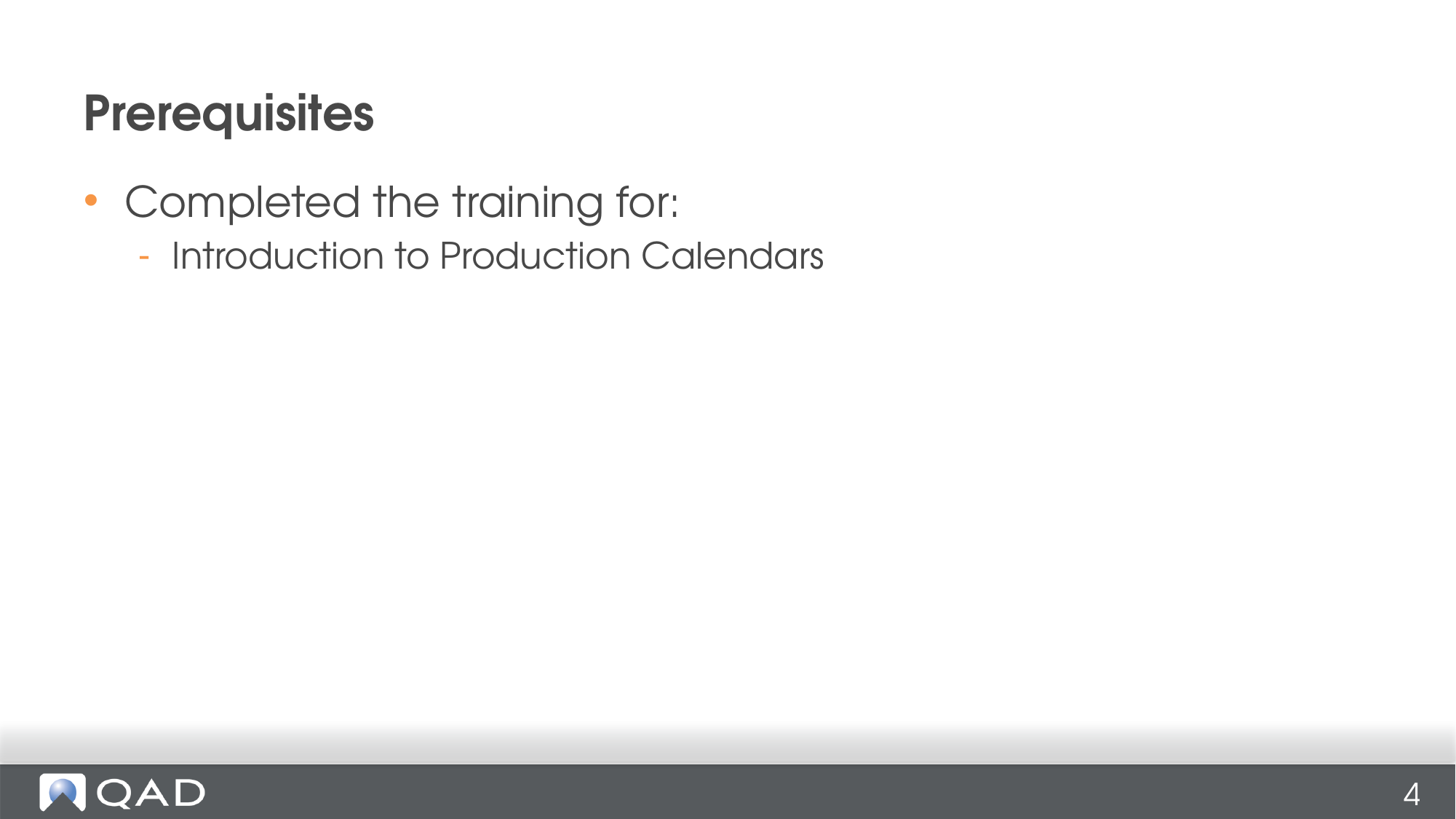

# Prerequisites
Completed the training for:
Introduction to Production Calendars
4